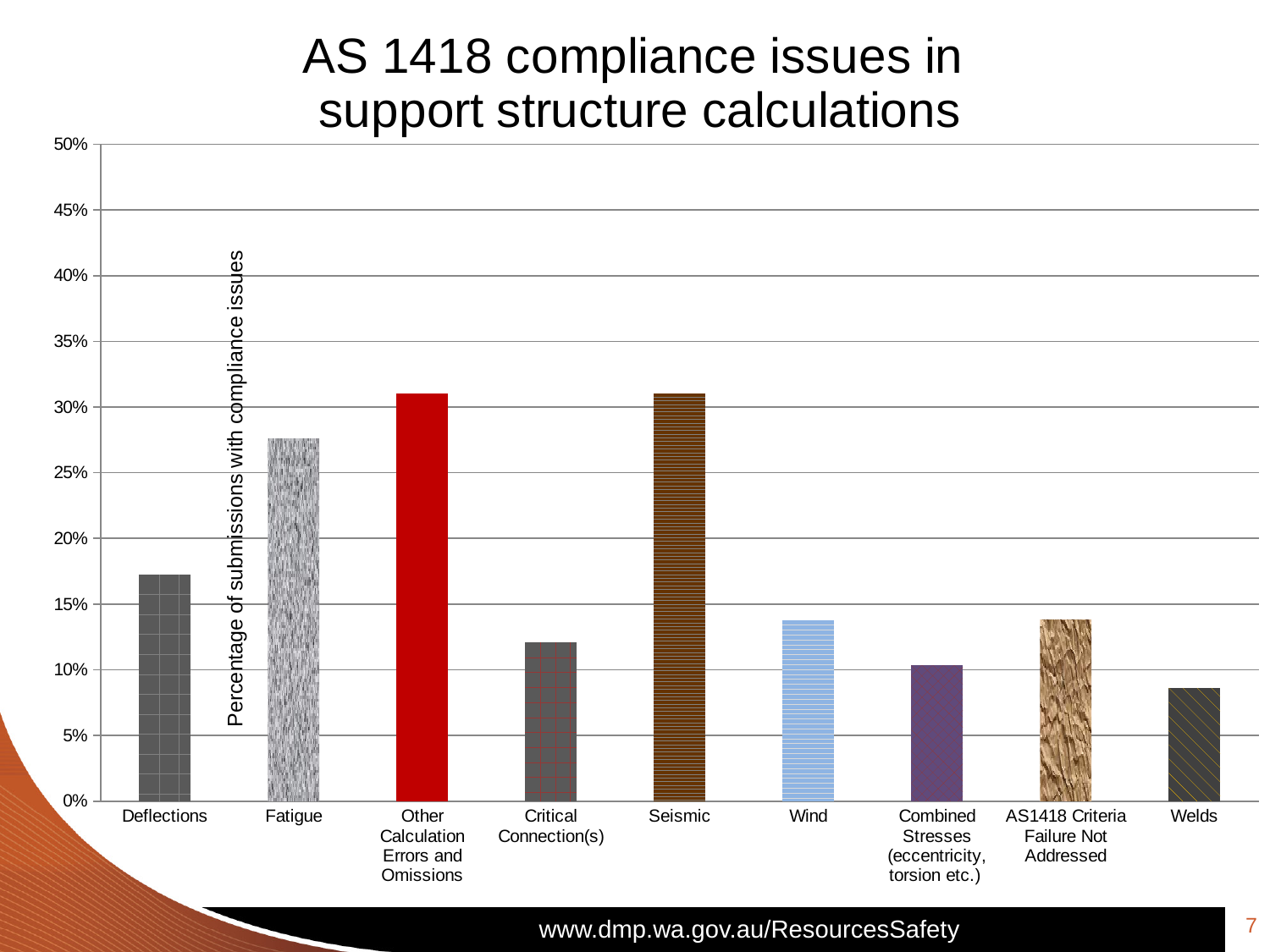

### Chart: AS 1418 compliance issues in
support structure calculations

| Category |  |
|---|---|
| Deflections | 0.1724137931034483 |
| Fatigue | 0.27586206896551724 |
| Other Calculation Errors and Omissions | 0.3103448275862069 |
| Critical Connection(s) | 0.1206896551724138 |
| Seismic | 0.3103448275862069 |
| Wind | 0.13793103448275862 |
| Combined Stresses (eccentricity, torsion etc.)  | 0.10344827586206896 |
| AS1418 Criteria Failure Not Addressed | 0.13793103448275862 |
| Welds | 0.08620689655172414 |
7